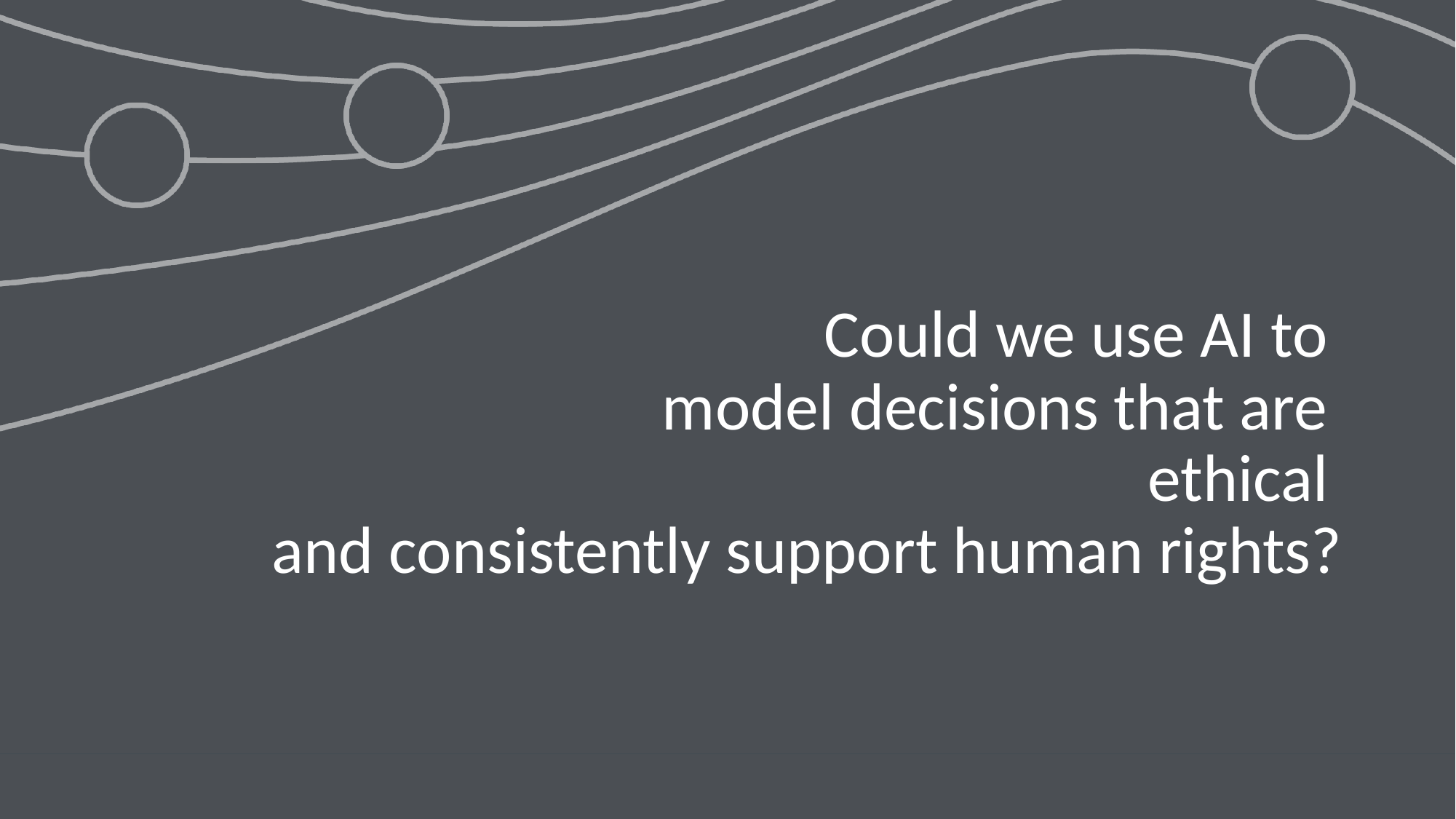

# Could we use AI to model decisions that are ethical and consistently support human rights?